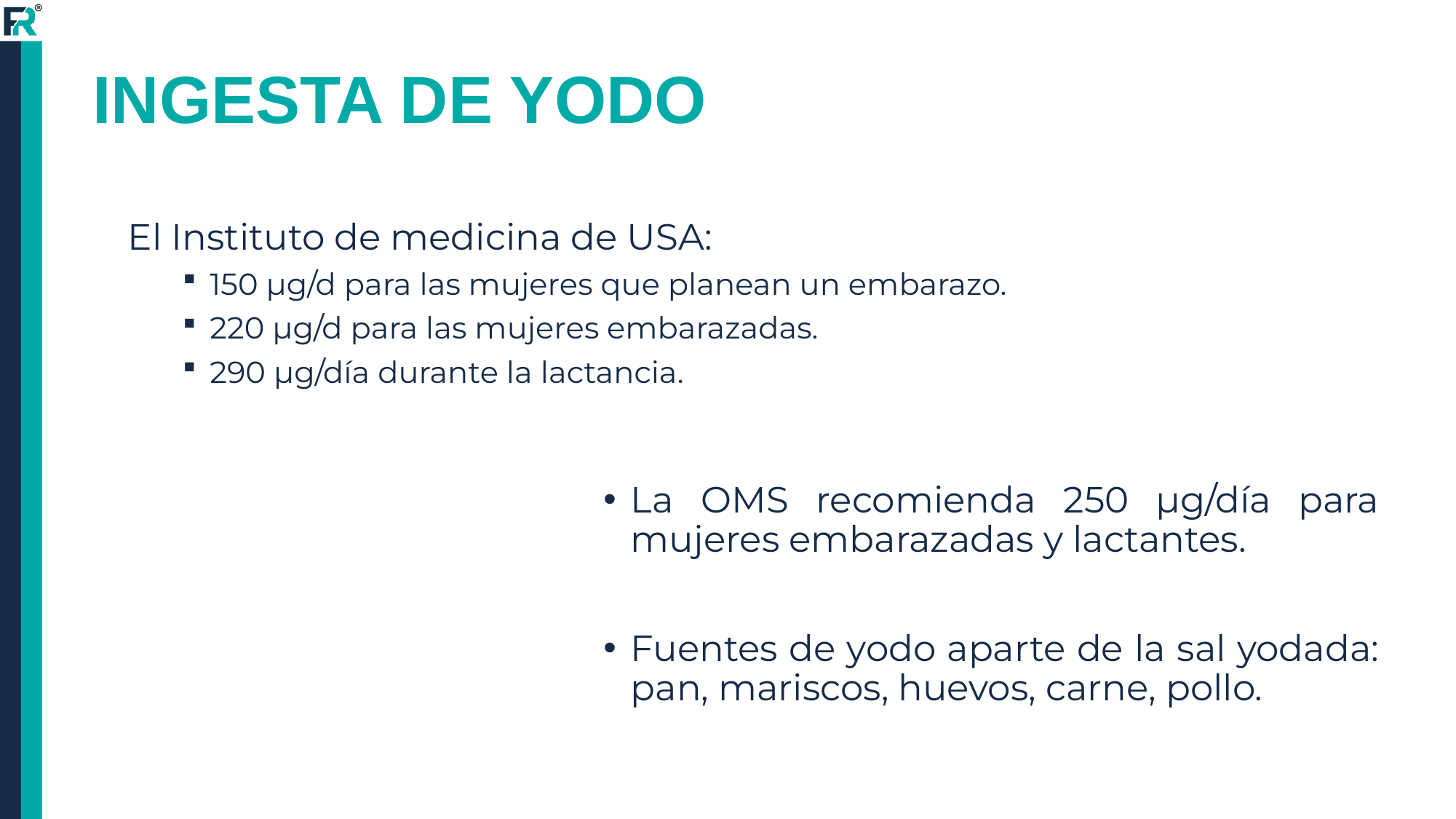

# INGESTA DE YODO
El Instituto de medicina de USA:
150 μg/d para las mujeres que planean un embarazo.
220 μg/d para las mujeres embarazadas.
290 μg/día durante la lactancia.

La OMS recomienda 250 μg/día para mujeres embarazadas y lactantes.

Fuentes de yodo aparte de la sal yodada: pan, mariscos, huevos, carne, pollo.